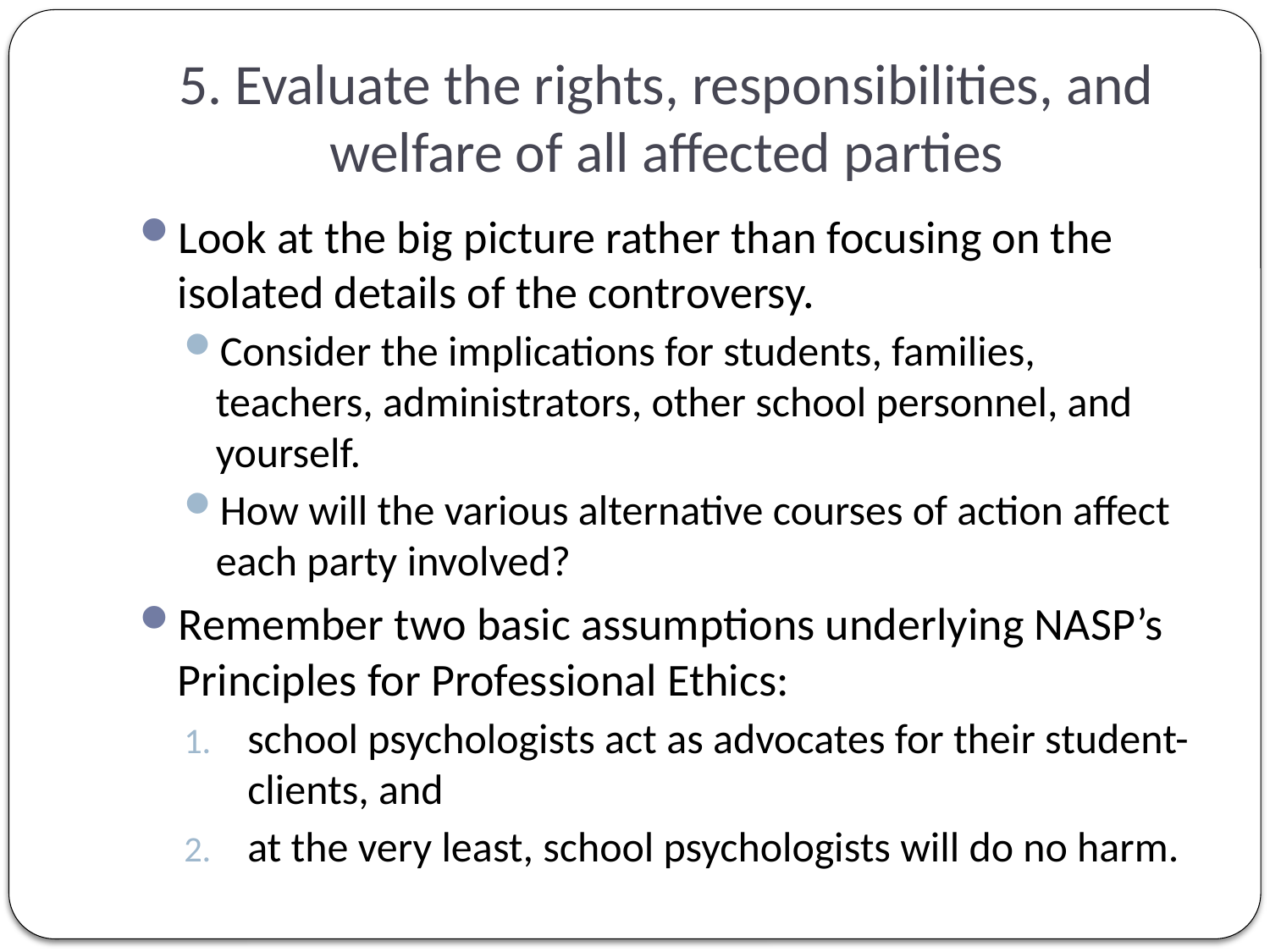

# 5. Evaluate the rights, responsibilities, and welfare of all affected parties
Look at the big picture rather than focusing on the isolated details of the controversy.
Consider the implications for students, families, teachers, administrators, other school personnel, and yourself.
How will the various alternative courses of action affect each party involved?
Remember two basic assumptions underlying NASP’s Principles for Professional Ethics:
school psychologists act as advocates for their student-clients, and
at the very least, school psychologists will do no harm.